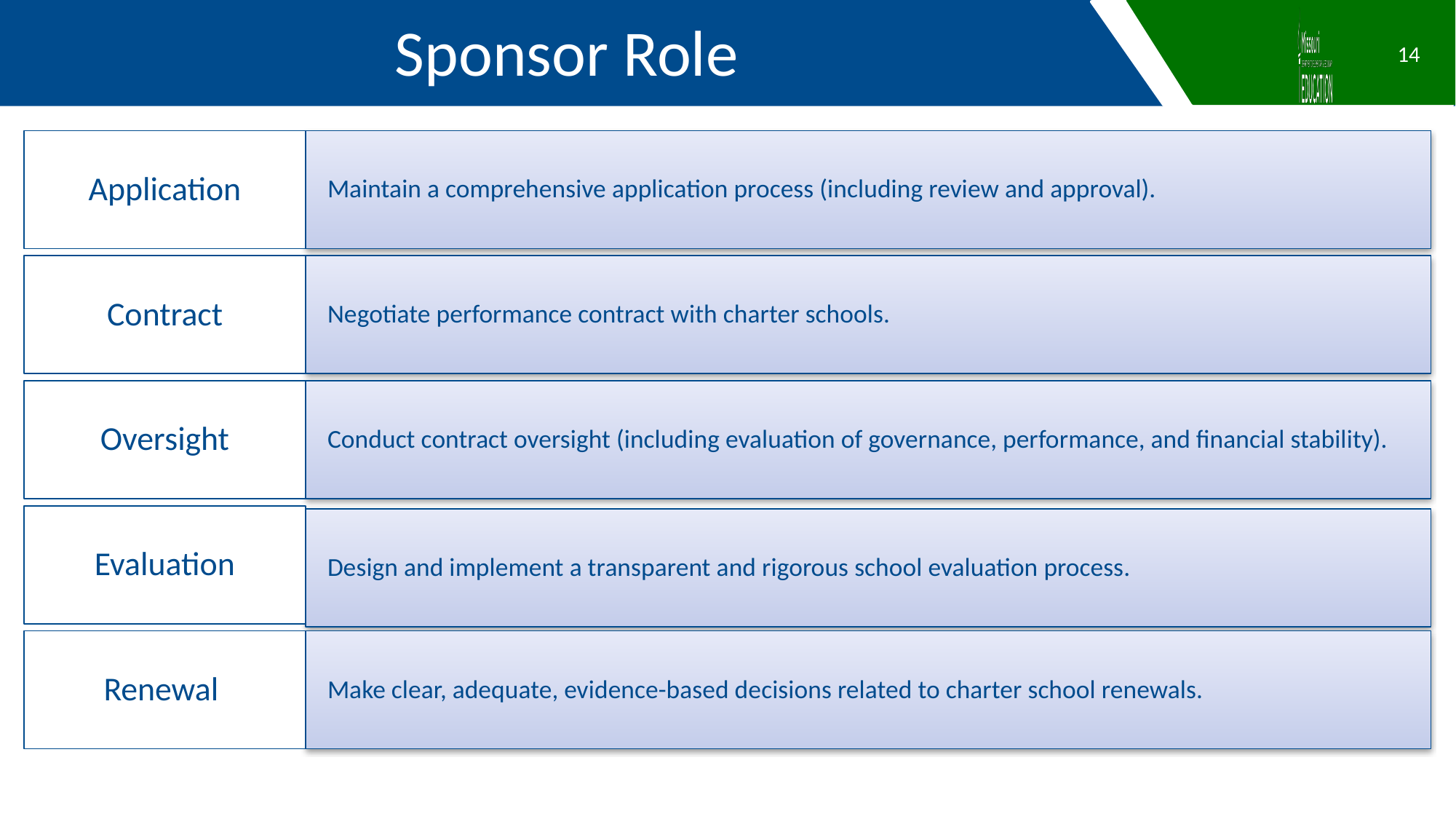

Sponsor Role
14
Maintain a comprehensive application process (including review and approval).
Application
Negotiate performance contract with charter schools.
Contract
Conduct contract oversight (including evaluation of governance, performance, and financial stability).
Oversight
Design and implement a transparent and rigorous school evaluation process.
Evaluation
Make clear, adequate, evidence-based decisions related to charter school renewals.
Renewal